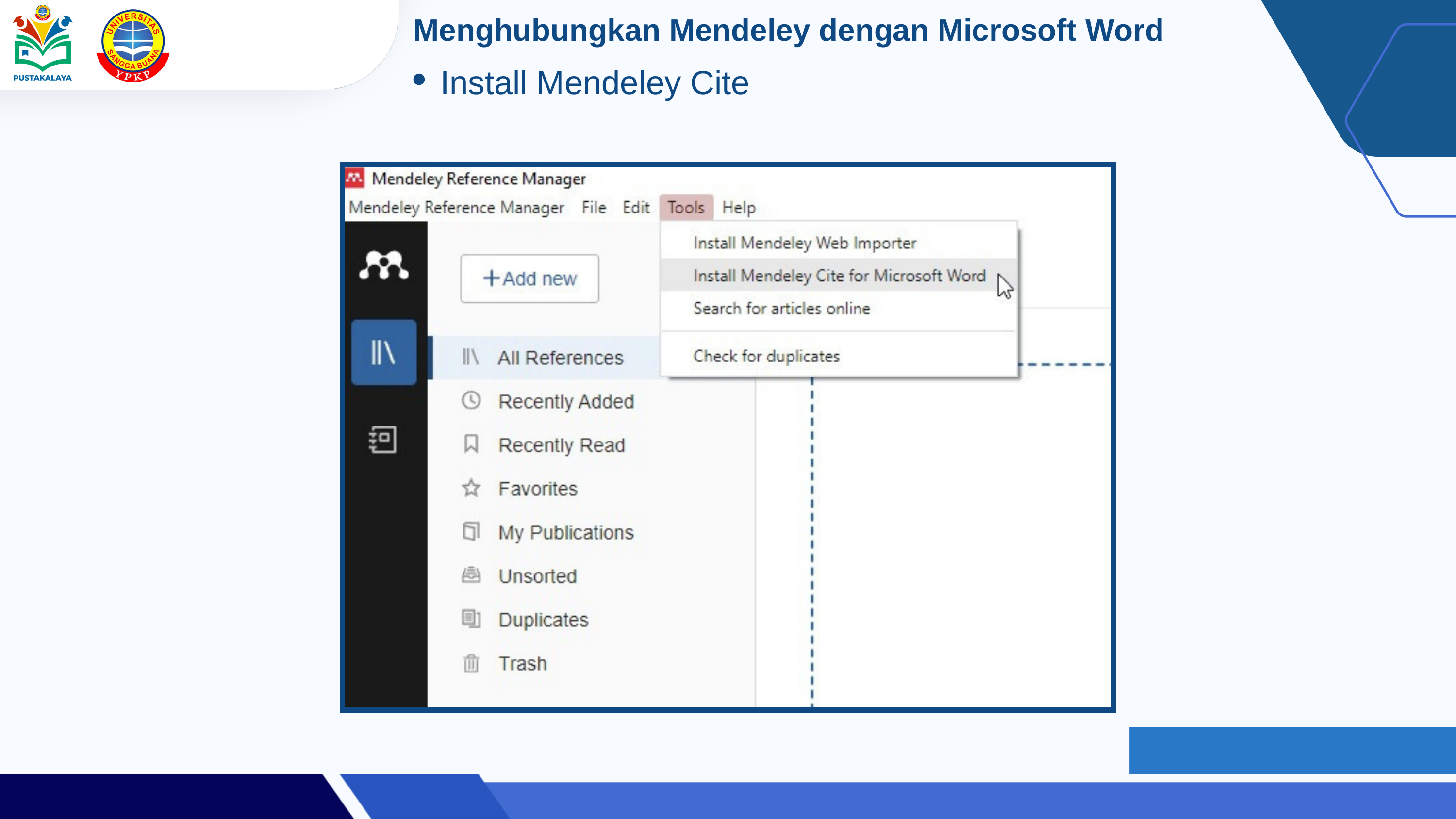

Menghubungkan Mendeley dengan Microsoft Word

Install Mendeley Cite